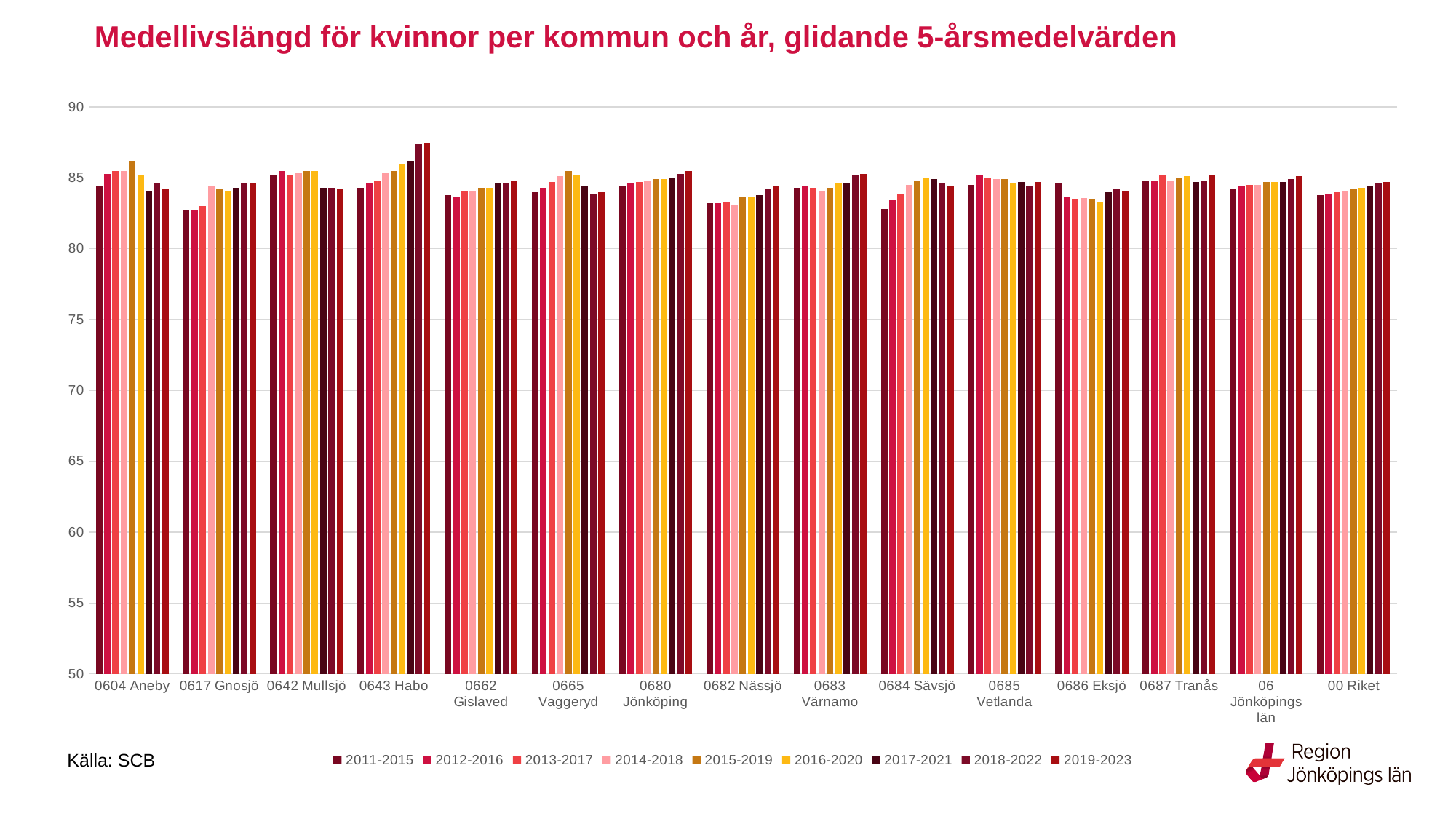

# Medellivslängd för kvinnor per kommun och år, glidande 5-årsmedelvärden

### Chart

| Category | 2011-2015 | 2012-2016 | 2013-2017 | 2014-2018 | 2015-2019 | 2016-2020 | 2017-2021 | 2018-2022 | 2019-2023 |
|---|---|---|---|---|---|---|---|---|---|
| 0604 Aneby | 84.4 | 85.3 | 85.5 | 85.5 | 86.2 | 85.2 | 84.1 | 84.6 | 84.2 |
| 0617 Gnosjö | 82.7 | 82.7 | 83.0 | 84.4 | 84.2 | 84.1 | 84.3 | 84.6 | 84.6 |
| 0642 Mullsjö | 85.2 | 85.5 | 85.2 | 85.4 | 85.5 | 85.5 | 84.3 | 84.3 | 84.2 |
| 0643 Habo | 84.3 | 84.6 | 84.8 | 85.4 | 85.5 | 86.0 | 86.2 | 87.4 | 87.5 |
| 0662 Gislaved | 83.8 | 83.7 | 84.1 | 84.1 | 84.3 | 84.3 | 84.6 | 84.6 | 84.8 |
| 0665 Vaggeryd | 84.0 | 84.3 | 84.7 | 85.1 | 85.5 | 85.2 | 84.4 | 83.9 | 84.0 |
| 0680 Jönköping | 84.4 | 84.6 | 84.7 | 84.8 | 84.9 | 84.9 | 85.0 | 85.3 | 85.5 |
| 0682 Nässjö | 83.2 | 83.2 | 83.3 | 83.1 | 83.7 | 83.7 | 83.8 | 84.2 | 84.4 |
| 0683 Värnamo | 84.3 | 84.4 | 84.3 | 84.1 | 84.3 | 84.6 | 84.6 | 85.2 | 85.3 |
| 0684 Sävsjö | 82.8 | 83.4 | 83.9 | 84.5 | 84.8 | 85.0 | 84.9 | 84.6 | 84.4 |
| 0685 Vetlanda | 84.5 | 85.2 | 85.0 | 84.9 | 84.9 | 84.6 | 84.7 | 84.4 | 84.7 |
| 0686 Eksjö | 84.6 | 83.7 | 83.5 | 83.6 | 83.5 | 83.3 | 84.0 | 84.2 | 84.1 |
| 0687 Tranås | 84.8 | 84.8 | 85.2 | 84.8 | 85.0 | 85.1 | 84.7 | 84.8 | 85.2 |
| 06 Jönköpings län | 84.2 | 84.4 | 84.5 | 84.5 | 84.7 | 84.7 | 84.7 | 84.9 | 85.1 |
| 00 Riket | 83.8 | 83.9 | 84.0 | 84.1 | 84.2 | 84.3 | 84.4 | 84.6 | 84.7 |
Källa: SCB